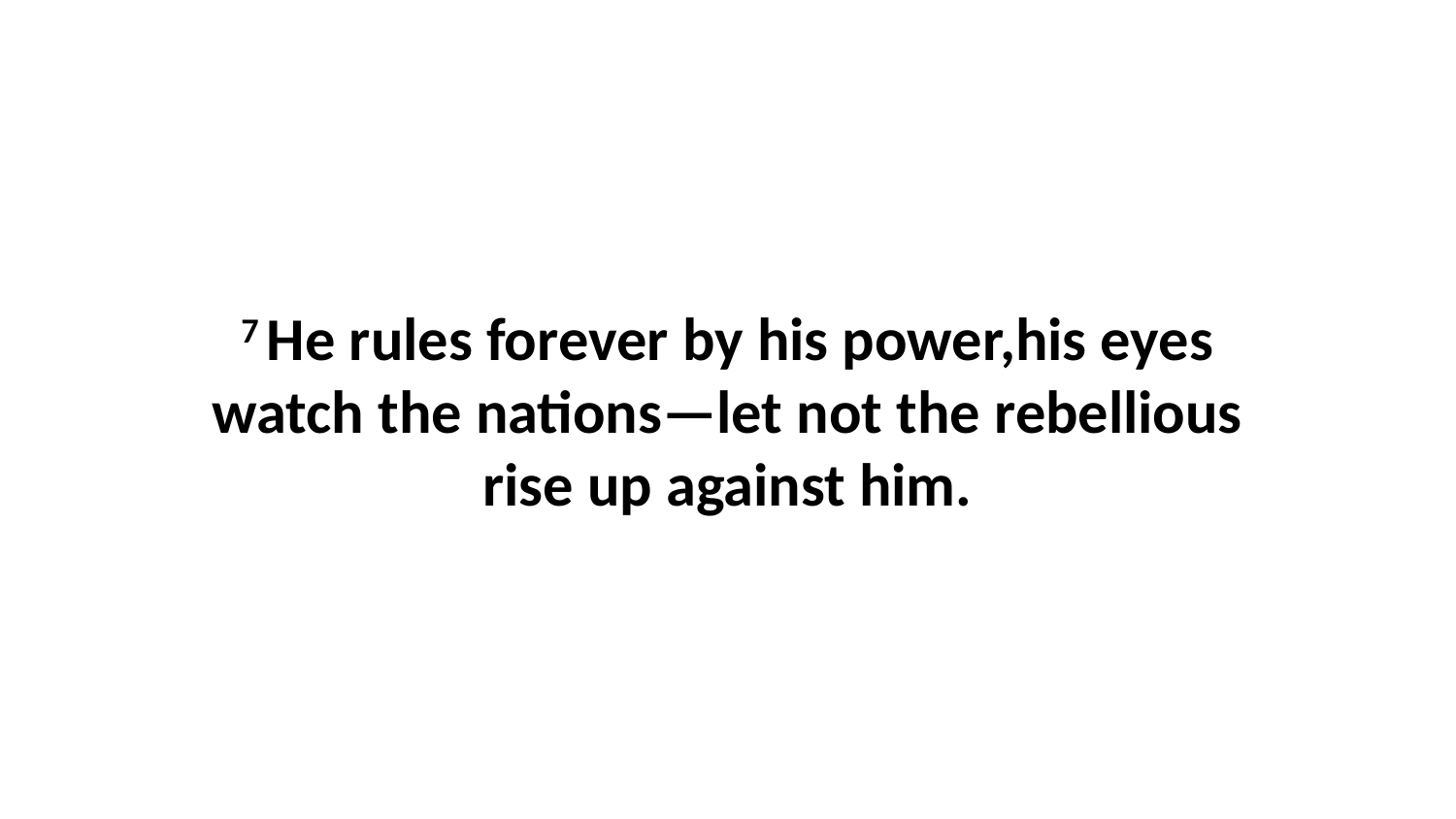

7 He rules forever by his power,his eyes watch the nations—let not the rebellious rise up against him.